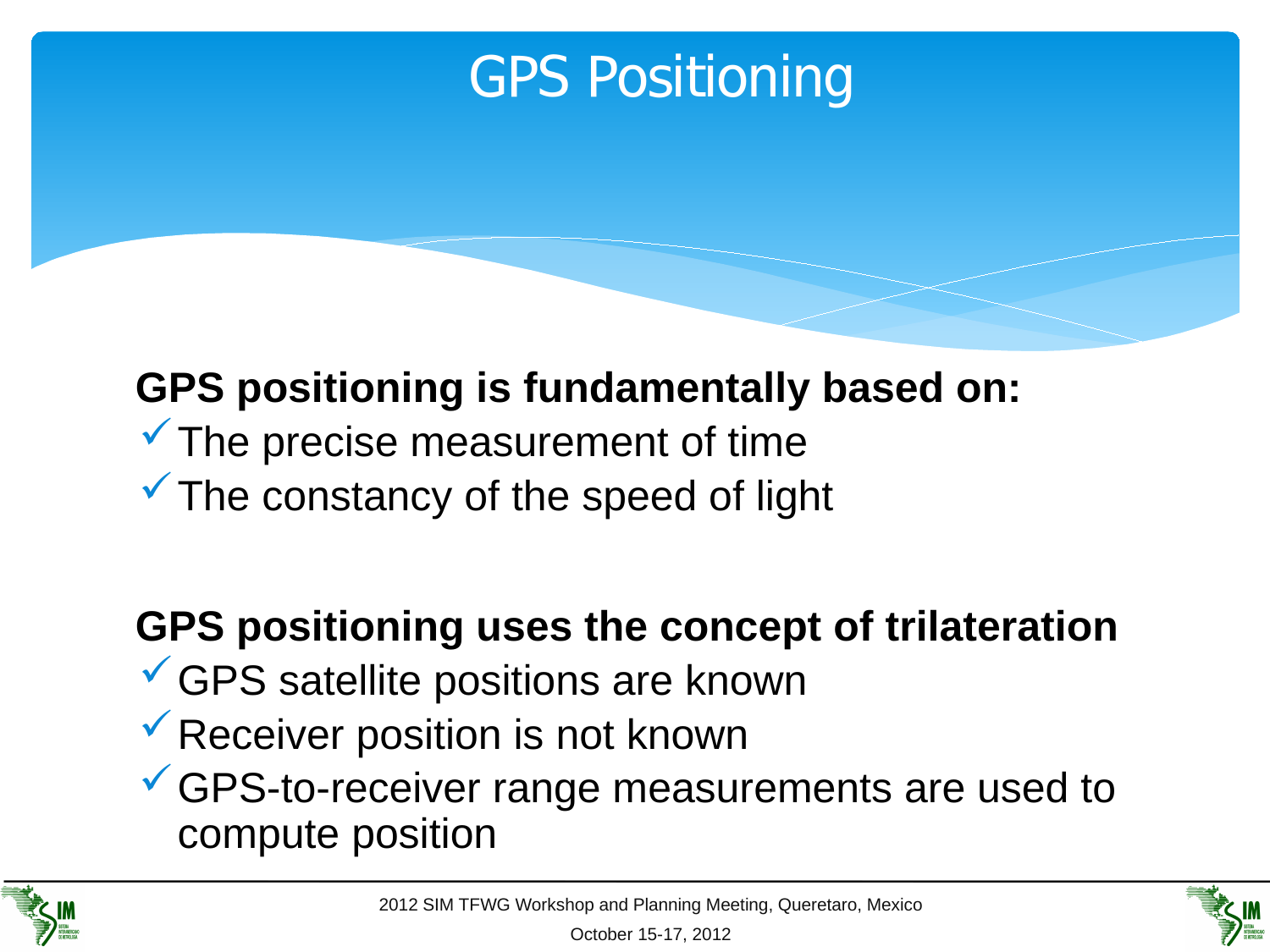

# GPS Positioning
GPS positioning is fundamentally based on:
The precise measurement of time
The constancy of the speed of light

GPS positioning uses the concept of trilateration
GPS satellite positions are known
Receiver position is not known
GPS-to-receiver range measurements are used to compute position